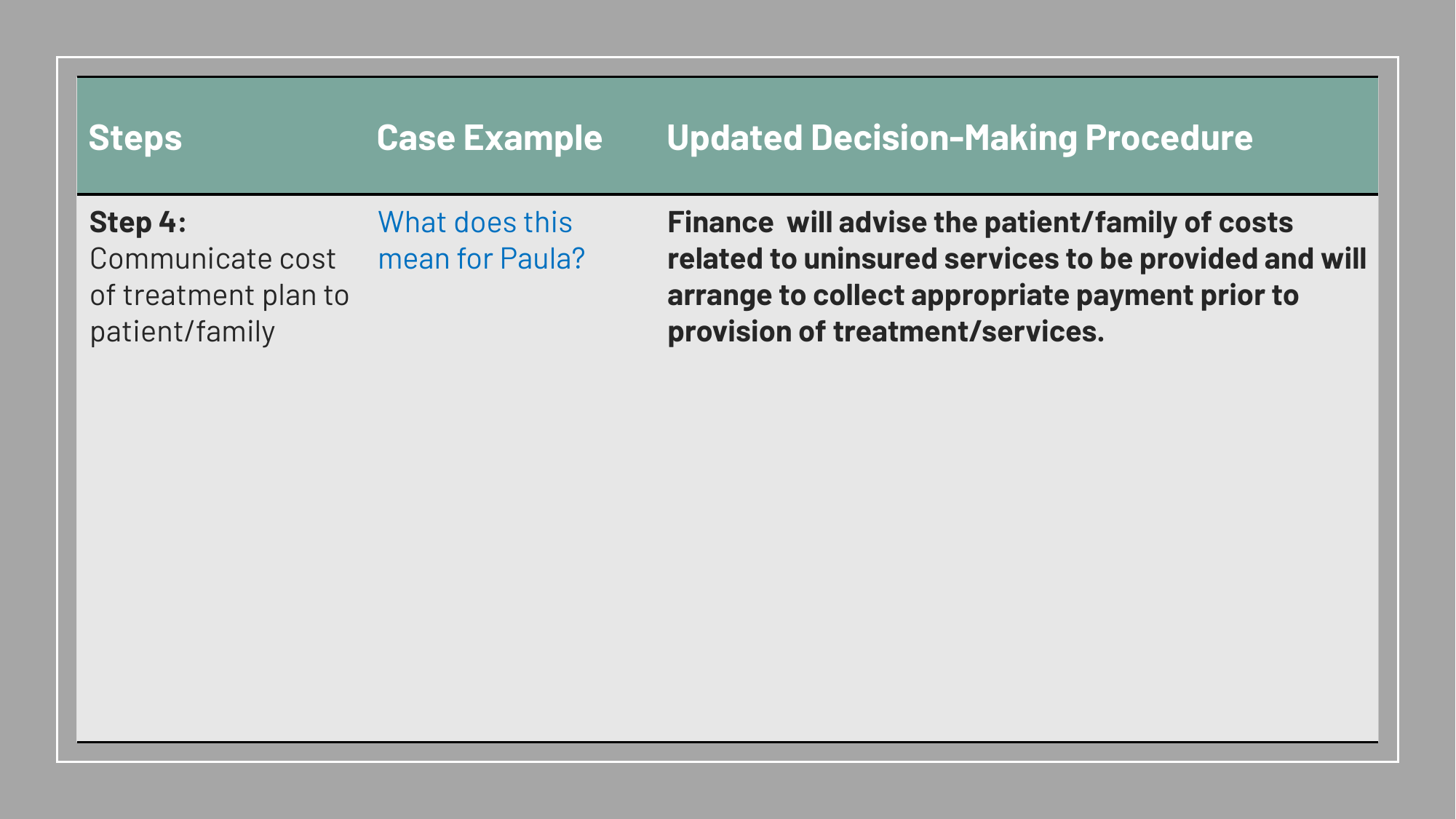

| Steps | Case Example | Updated Decision-Making Procedure |
| --- | --- | --- |
| Step 4: Communicate cost of treatment plan to patient/family | What does this mean for Paula? | Finance  will advise the patient/family of costs related to uninsured services to be provided and will arrange to collect appropriate payment prior to provision of treatment/services. |